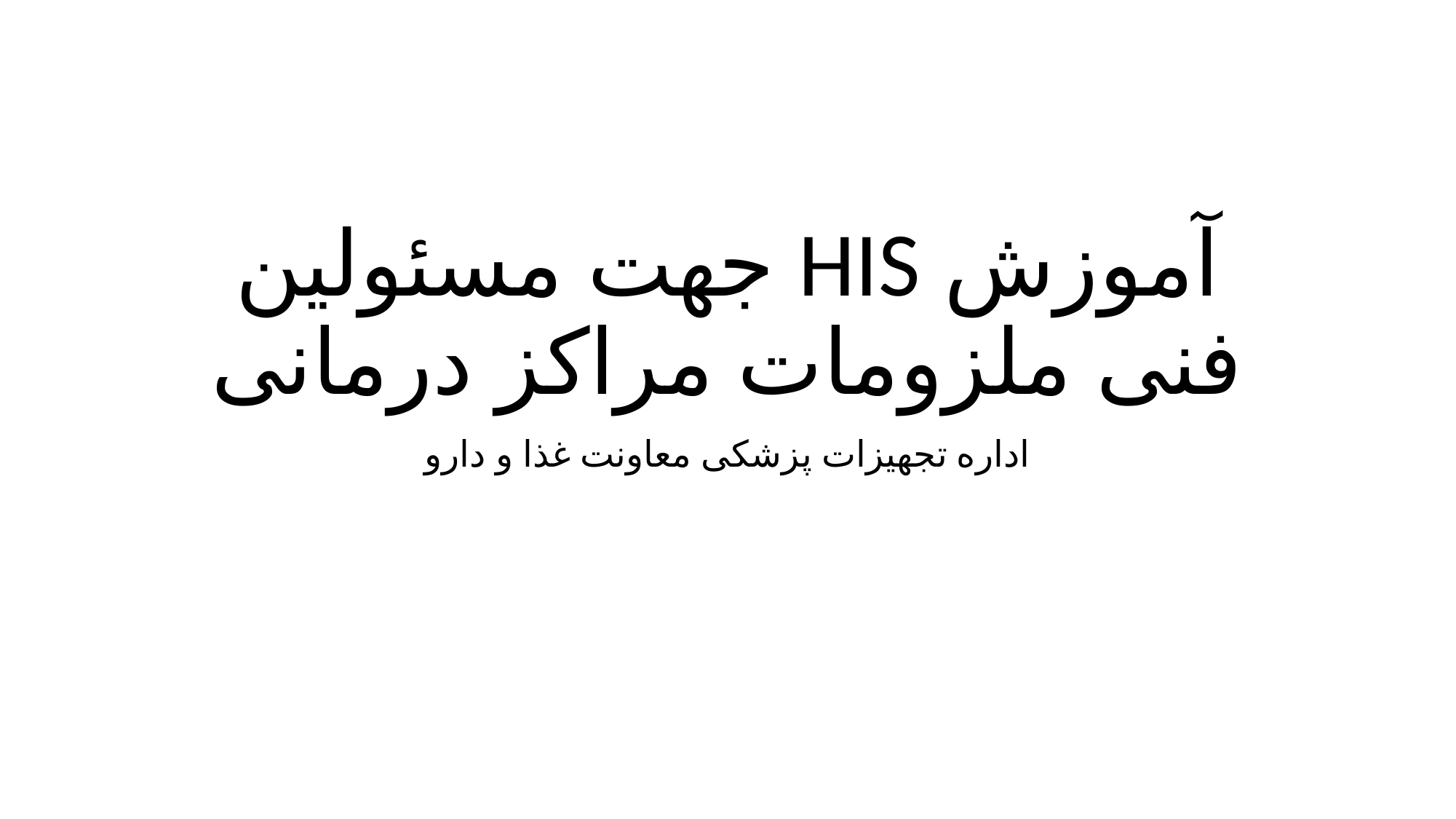

# آموزش HIS جهت مسئولین فنی ملزومات مراکز درمانی
اداره تجهیزات پزشکی معاونت غذا و دارو